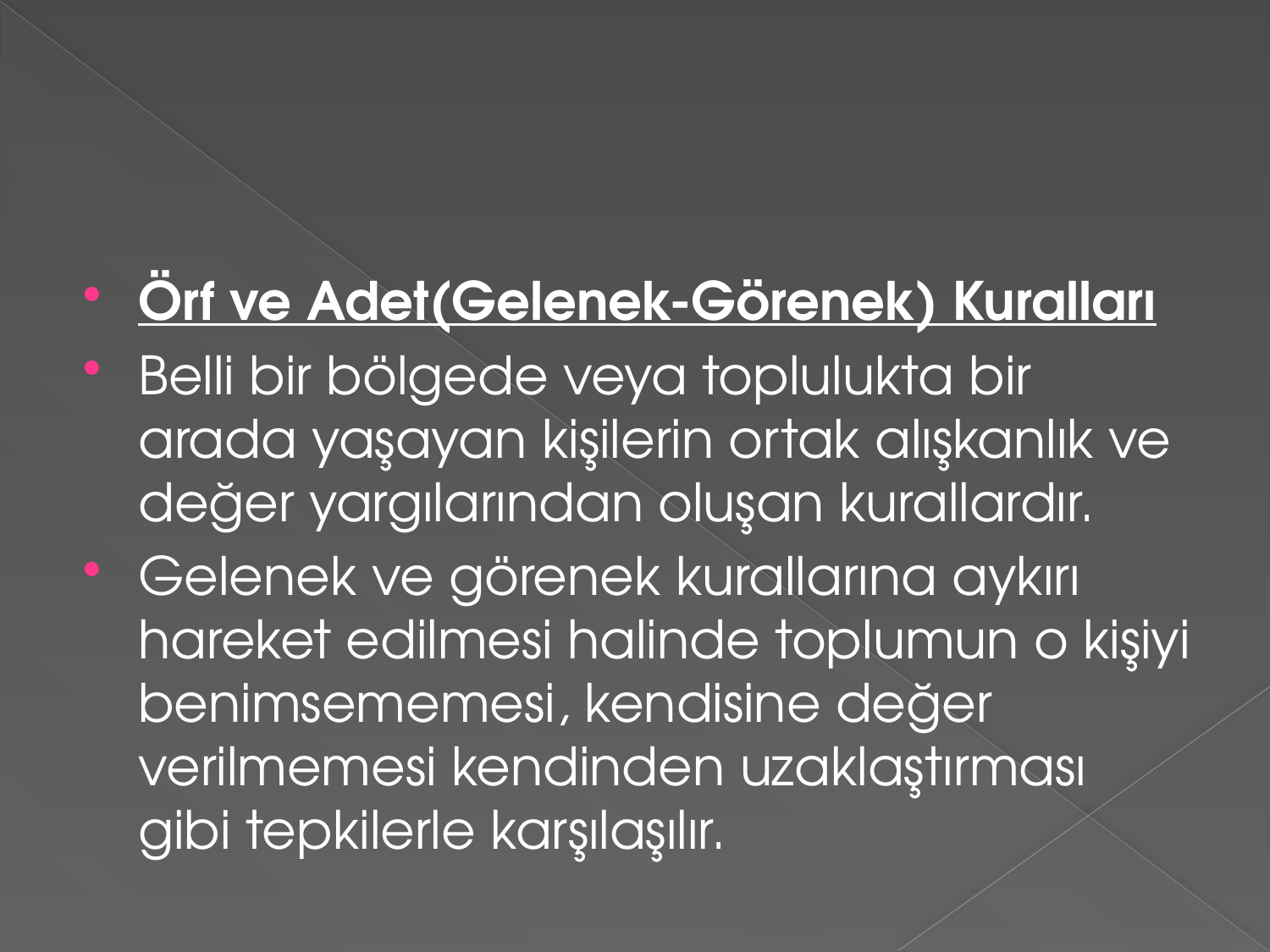

#
Örf ve Adet(Gelenek-Görenek) Kuralları
Belli bir bölgede veya toplulukta bir arada yaşayan kişilerin ortak alışkanlık ve değer yargılarından oluşan kurallardır.
Gelenek ve görenek kurallarına aykırı hareket edilmesi halinde toplumun o kişiyi benimsememesi, kendisine değer verilmemesi kendinden uzaklaştırması gibi tepkilerle karşılaşılır.